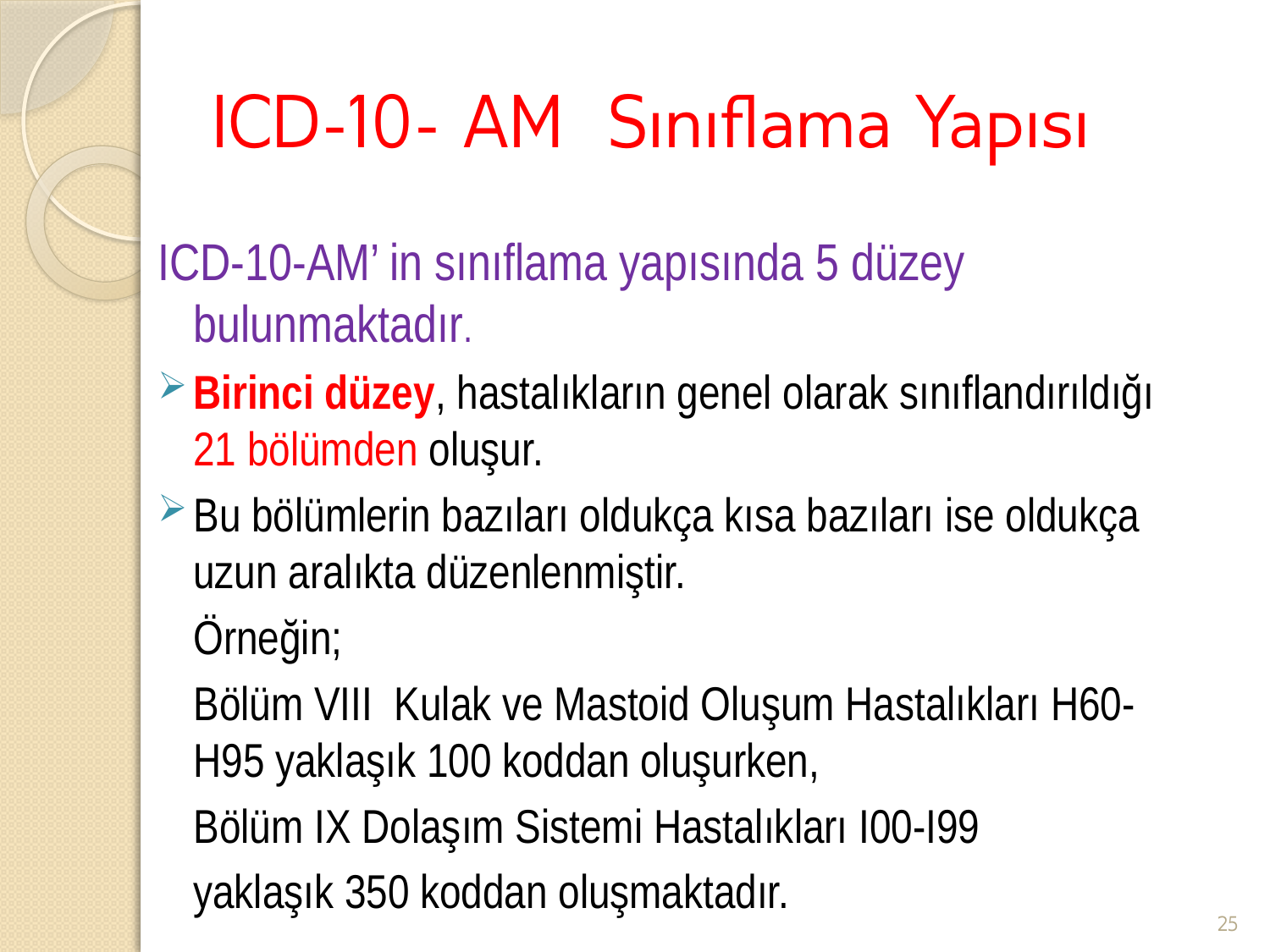

# ICD-10- AM  Sınıflama Yapısı
ICD-10-AM’ in sınıflama yapısında 5 düzey bulunmaktadır.
Birinci düzey, hastalıkların genel olarak sınıflandırıldığı 21 bölümden oluşur.
Bu bölümlerin bazıları oldukça kısa bazıları ise oldukça uzun aralıkta düzenlenmiştir.
	Örneğin;
	Bölüm VIII  Kulak ve Mastoid Oluşum Hastalıkları H60-H95 yaklaşık 100 koddan oluşurken,
	Bölüm IX Dolaşım Sistemi Hastalıkları I00-I99
	yaklaşık 350 koddan oluşmaktadır.
25